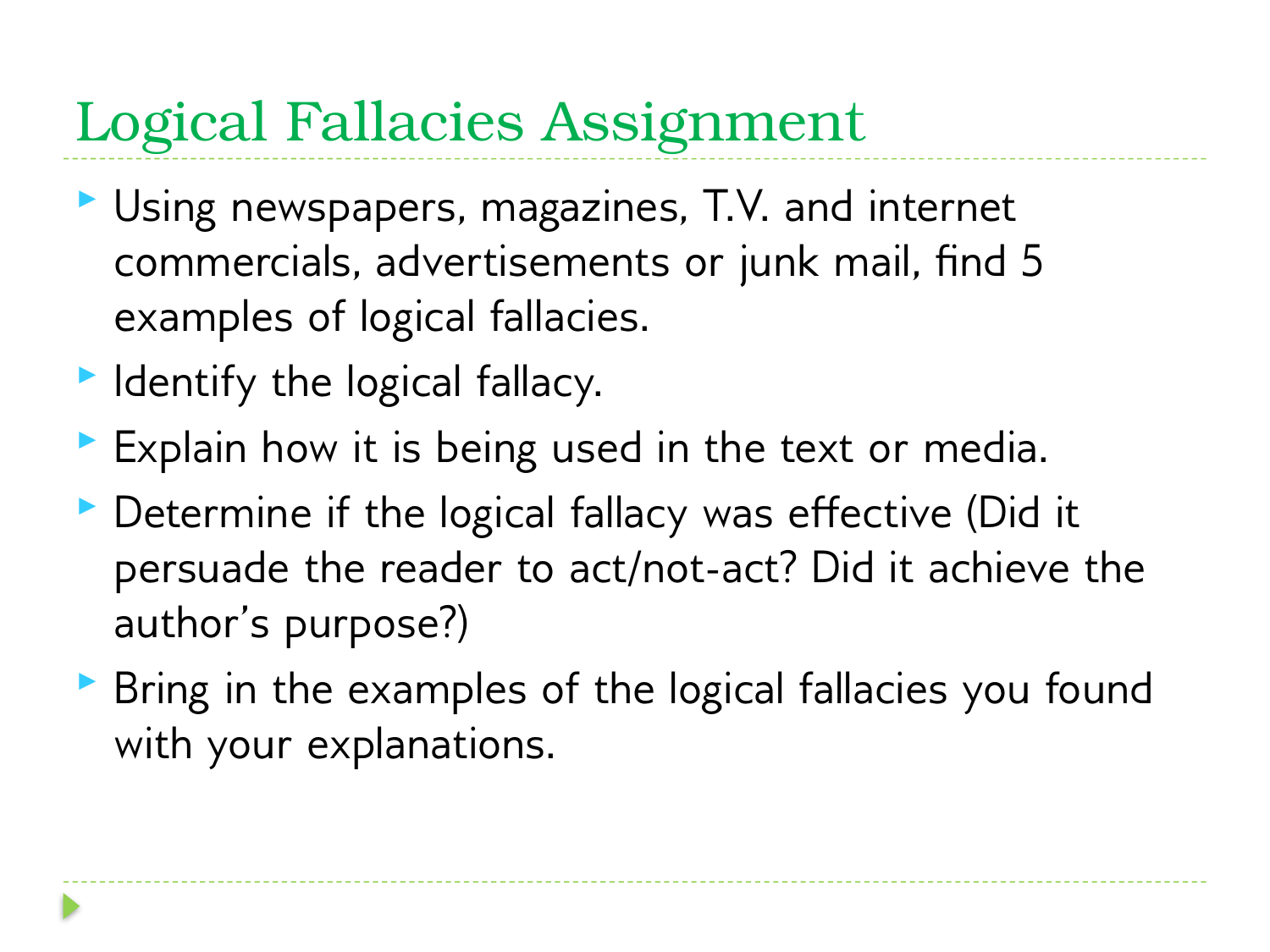

# Logical Fallacies Assignment
Using newspapers, magazines, T.V. and internet commercials, advertisements or junk mail, find 5 examples of logical fallacies.
Identify the logical fallacy.
Explain how it is being used in the text or media.
Determine if the logical fallacy was effective (Did it persuade the reader to act/not-act? Did it achieve the author’s purpose?)
Bring in the examples of the logical fallacies you found with your explanations.